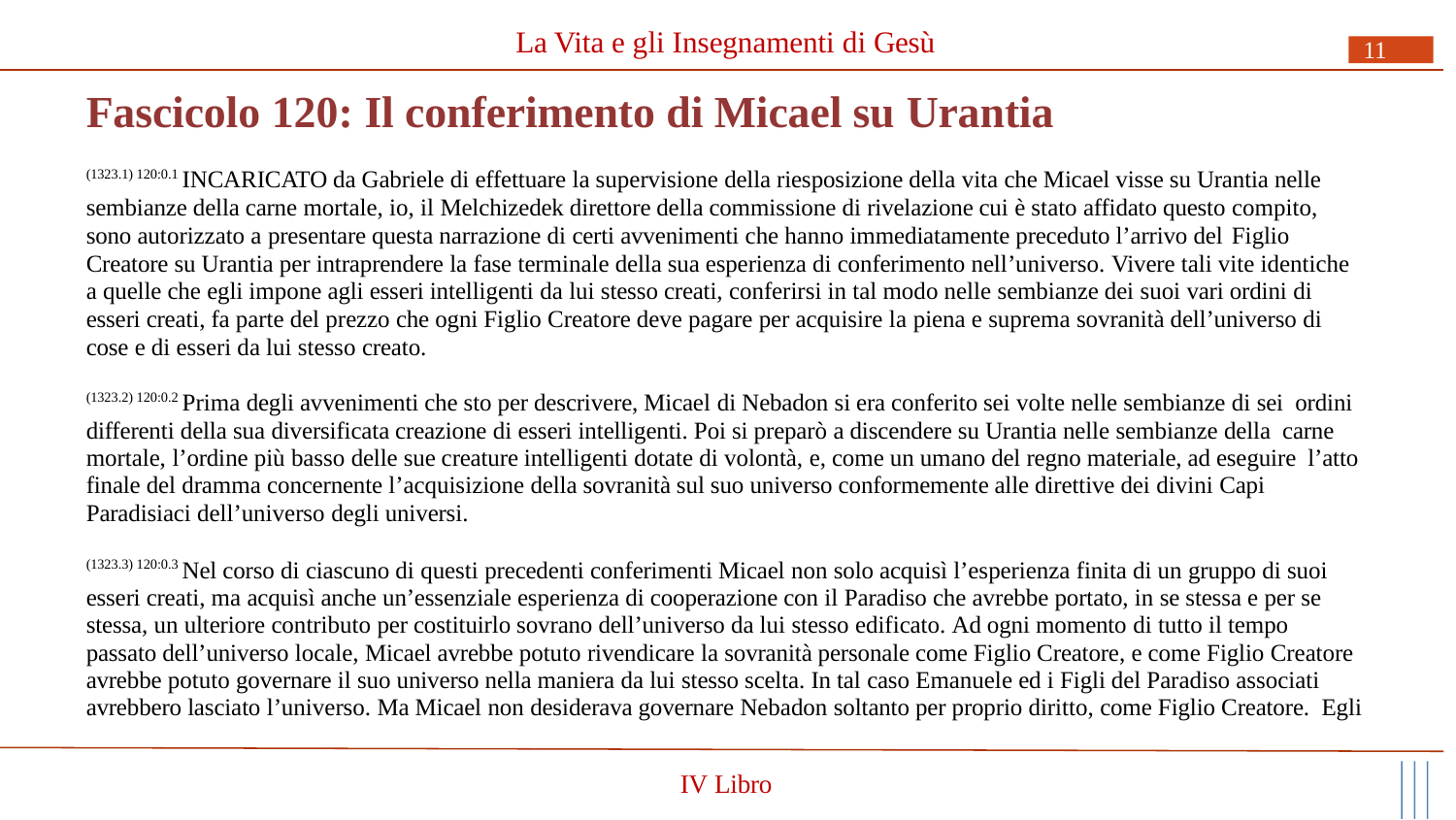

# La Vita e gli Insegnamenti di Gesù
11

Fascicolo 120: Il conferimento di Micael su Urantia
(1323.1) 120:0.1 INCARICATO da Gabriele di effettuare la supervisione della riesposizione della vita che Micael visse su Urantia nelle  sembianze della carne mortale, io, il Melchizedek direttore della commissione di rivelazione cui è stato affidato questo compito,  sono autorizzato a presentare questa narrazione di certi avvenimenti che hanno immediatamente preceduto l’arrivo del Figlio
Creatore su Urantia per intraprendere la fase terminale della sua esperienza di conferimento nell’universo. Vivere tali vite identiche  a quelle che egli impone agli esseri intelligenti da lui stesso creati, conferirsi in tal modo nelle sembianze dei suoi vari ordini di  esseri creati, fa parte del prezzo che ogni Figlio Creatore deve pagare per acquisire la piena e suprema sovranità dell’universo di  cose e di esseri da lui stesso creato.

(1323.2) 120:0.2 Prima degli avvenimenti che sto per descrivere, Micael di Nebadon si era conferito sei volte nelle sembianze di sei  ordini differenti della sua diversificata creazione di esseri intelligenti. Poi si preparò a discendere su Urantia nelle sembianze della  carne mortale, l’ordine più basso delle sue creature intelligenti dotate di volontà, e, come un umano del regno materiale, ad eseguire  l’atto finale del dramma concernente l’acquisizione della sovranità sul suo universo conformemente alle direttive dei divini Capi  Paradisiaci dell’universo degli universi.

(1323.3) 120:0.3 Nel corso di ciascuno di questi precedenti conferimenti Micael non solo acquisì l’esperienza finita di un gruppo di suoi  esseri creati, ma acquisì anche un’essenziale esperienza di cooperazione con il Paradiso che avrebbe portato, in se stessa e per se  stessa, un ulteriore contributo per costituirlo sovrano dell’universo da lui stesso edificato. Ad ogni momento di tutto il tempo  passato dell’universo locale, Micael avrebbe potuto rivendicare la sovranità personale come Figlio Creatore, e come Figlio Creatore  avrebbe potuto governare il suo universo nella maniera da lui stesso scelta. In tal caso Emanuele ed i Figli del Paradiso associati  avrebbero lasciato l’universo. Ma Micael non desiderava governare Nebadon soltanto per proprio diritto, come Figlio Creatore. Egli

IV Libro